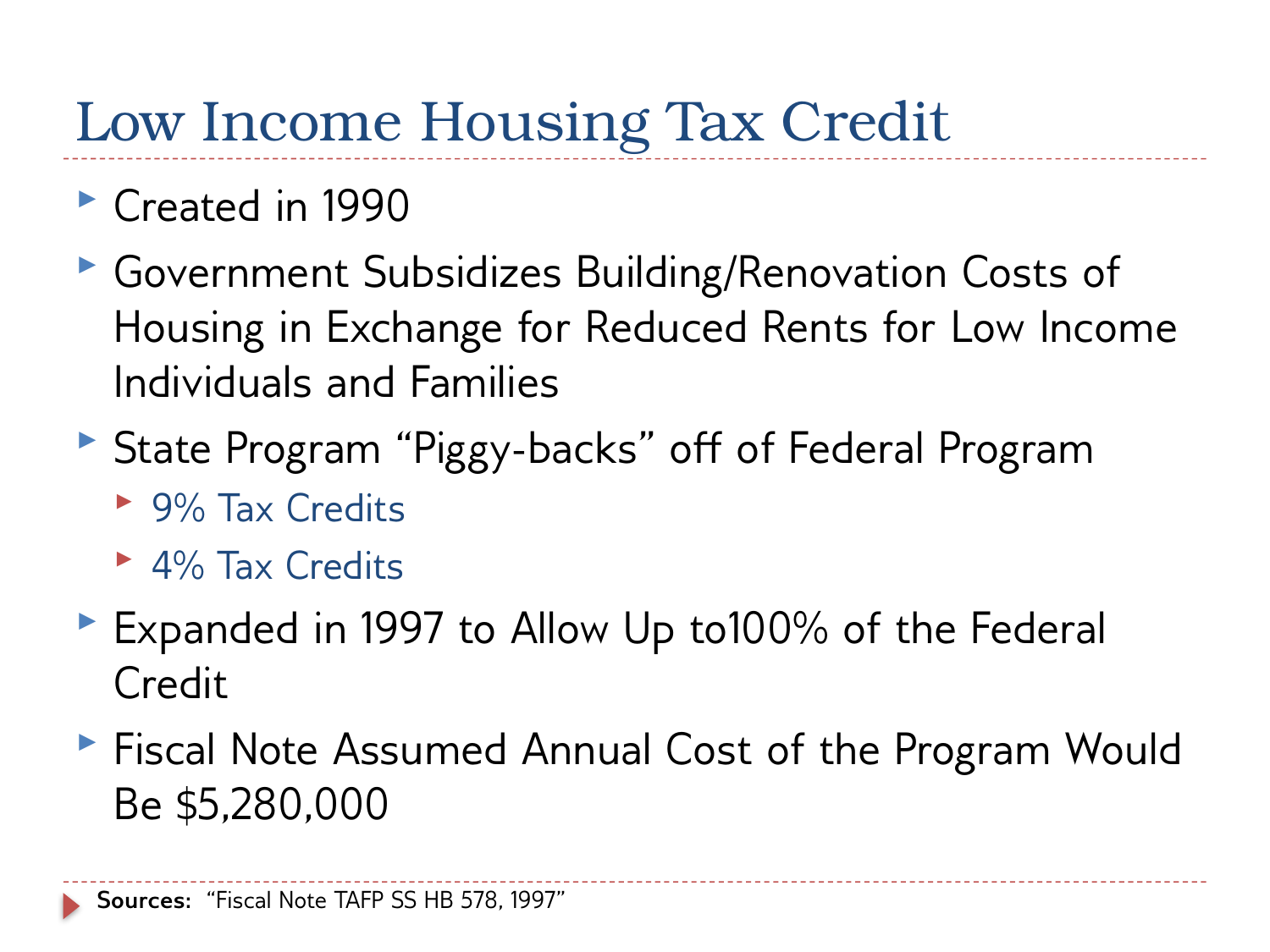

# Low Income Housing Tax Credit
Created in 1990
Government Subsidizes Building/Renovation Costs of Housing in Exchange for Reduced Rents for Low Income Individuals and Families
State Program “Piggy-backs” off of Federal Program
9% Tax Credits
4% Tax Credits
Expanded in 1997 to Allow Up to100% of the Federal Credit
Fiscal Note Assumed Annual Cost of the Program Would Be $5,280,000
Sources:  “Fiscal Note TAFP SS HB 578, 1997”